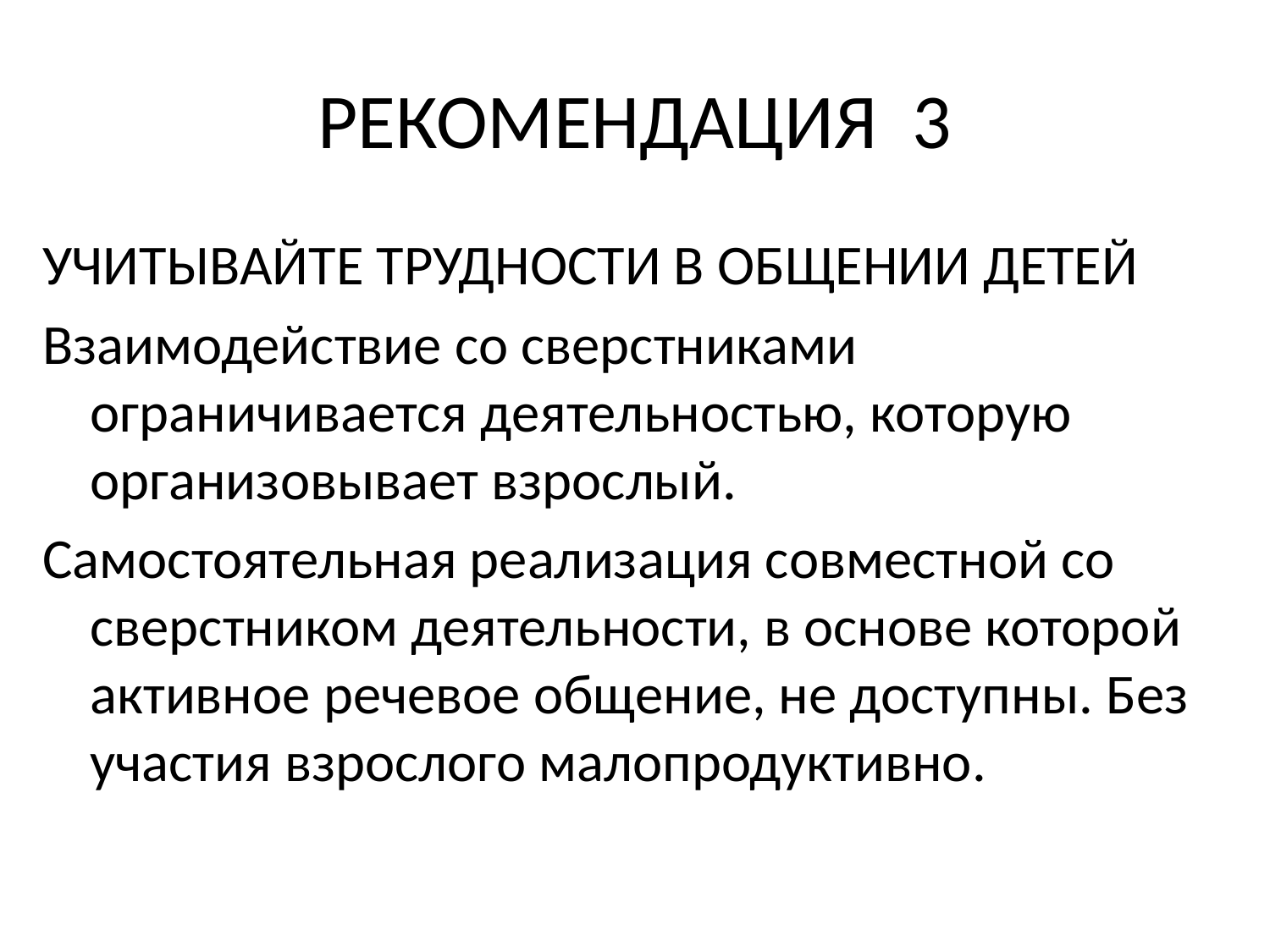

# РЕКОМЕНДАЦИЯ  3
УЧИТЫВАЙТЕ ТРУДНОСТИ В ОБЩЕНИИ ДЕТЕЙ
Взаимодействие со сверстниками ограничивается деятельностью, которую организовывает взрослый.
Самостоятельная реализация совместной со сверстником деятельности, в основе которой активное речевое общение, не доступны. Без участия взрослого малопродуктивно.